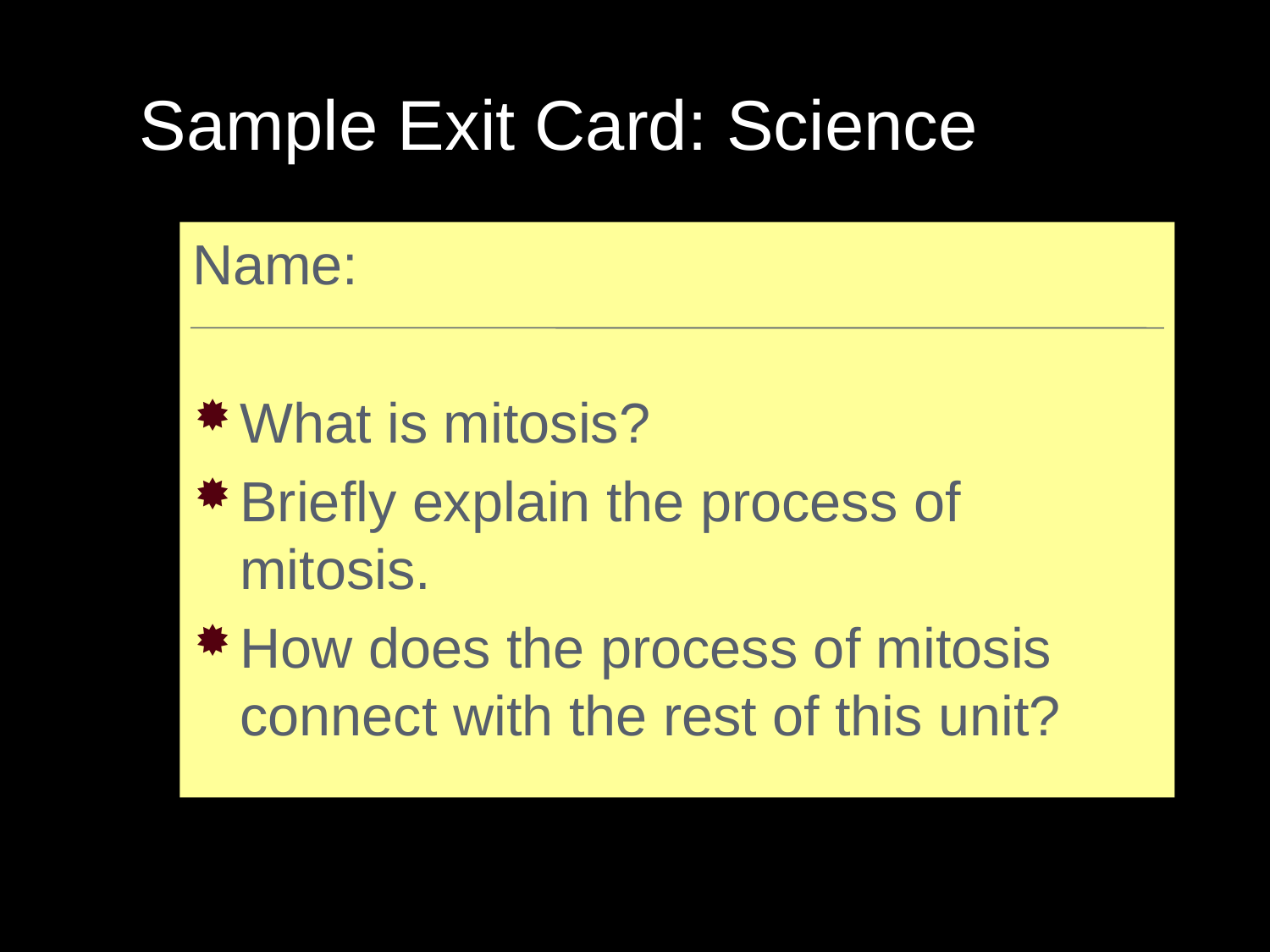

Sample Exit Card: Science
Name:

What is mitosis?
Briefly explain the process of mitosis.
How does the process of mitosis connect with the rest of this unit?